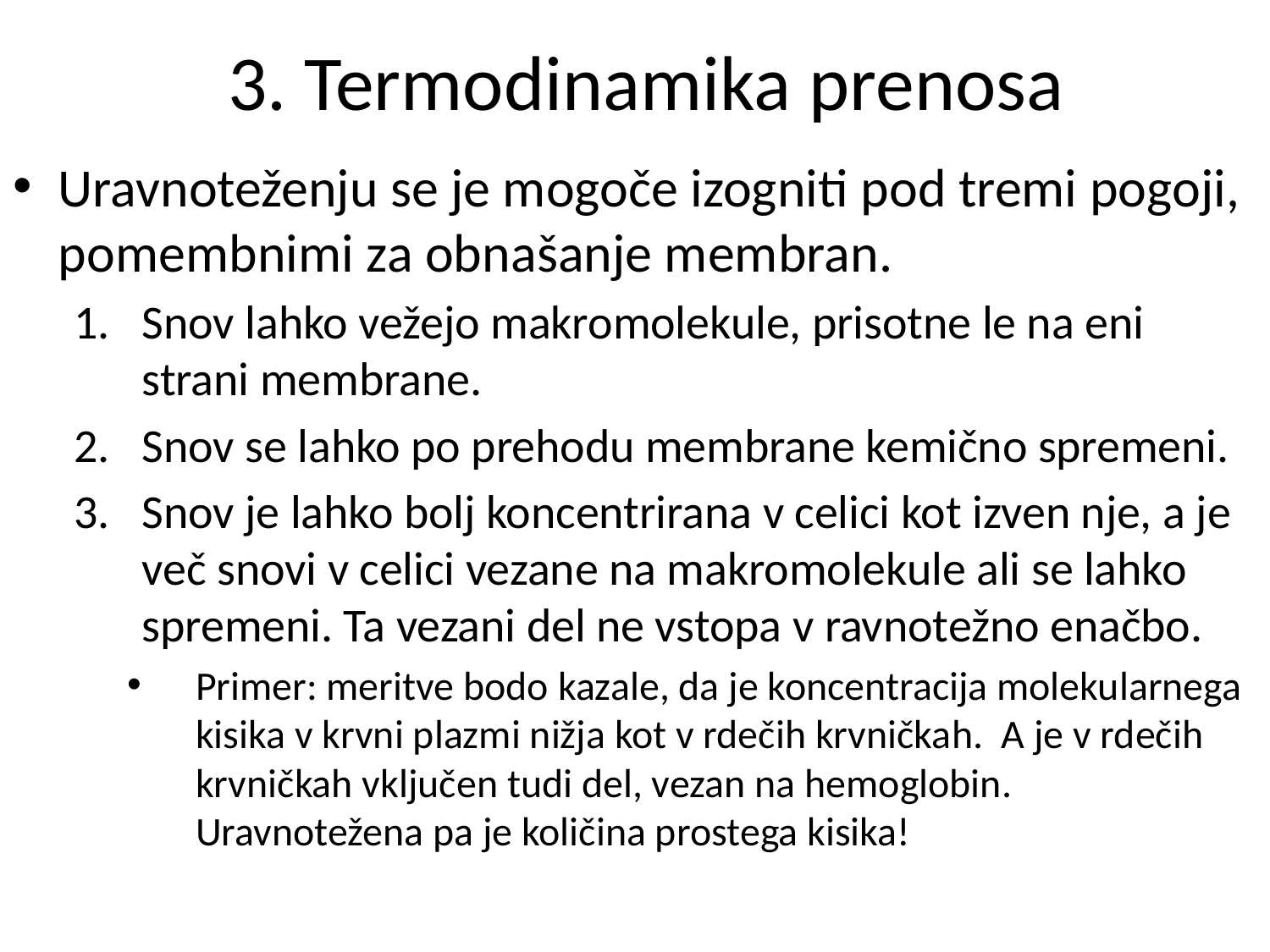

# 3. Termodinamika prenosa
Uravnoteženju se je mogoče izogniti pod tremi pogoji, pomembnimi za obnašanje membran.
Snov lahko vežejo makromolekule, prisotne le na eni strani membrane.
Snov se lahko po prehodu membrane kemično spremeni.
Snov je lahko bolj koncentrirana v celici kot izven nje, a je več snovi v celici vezane na makromolekule ali se lahko spremeni. Ta vezani del ne vstopa v ravnotežno enačbo.
Primer: meritve bodo kazale, da je koncentracija molekularnega kisika v krvni plazmi nižja kot v rdečih krvničkah.  A je v rdečih krvničkah vključen tudi del, vezan na hemoglobin.  Uravnotežena pa je količina prostega kisika!